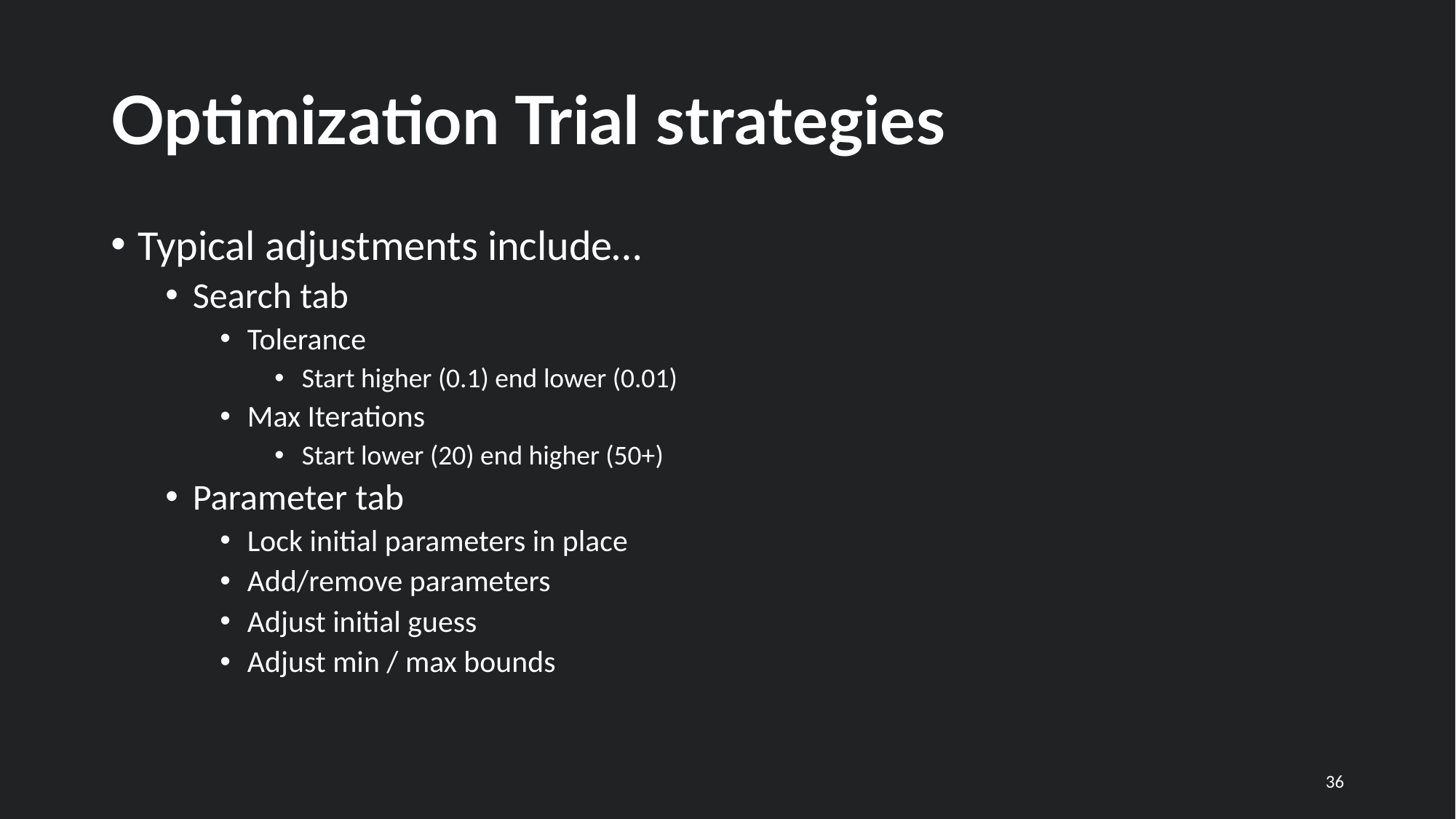

# Optimization Trial strategies
Typical adjustments include…
Search tab
Tolerance
Start higher (0.1) end lower (0.01)
Max Iterations
Start lower (20) end higher (50+)
Parameter tab
Lock initial parameters in place
Add/remove parameters
Adjust initial guess
Adjust min / max bounds

36